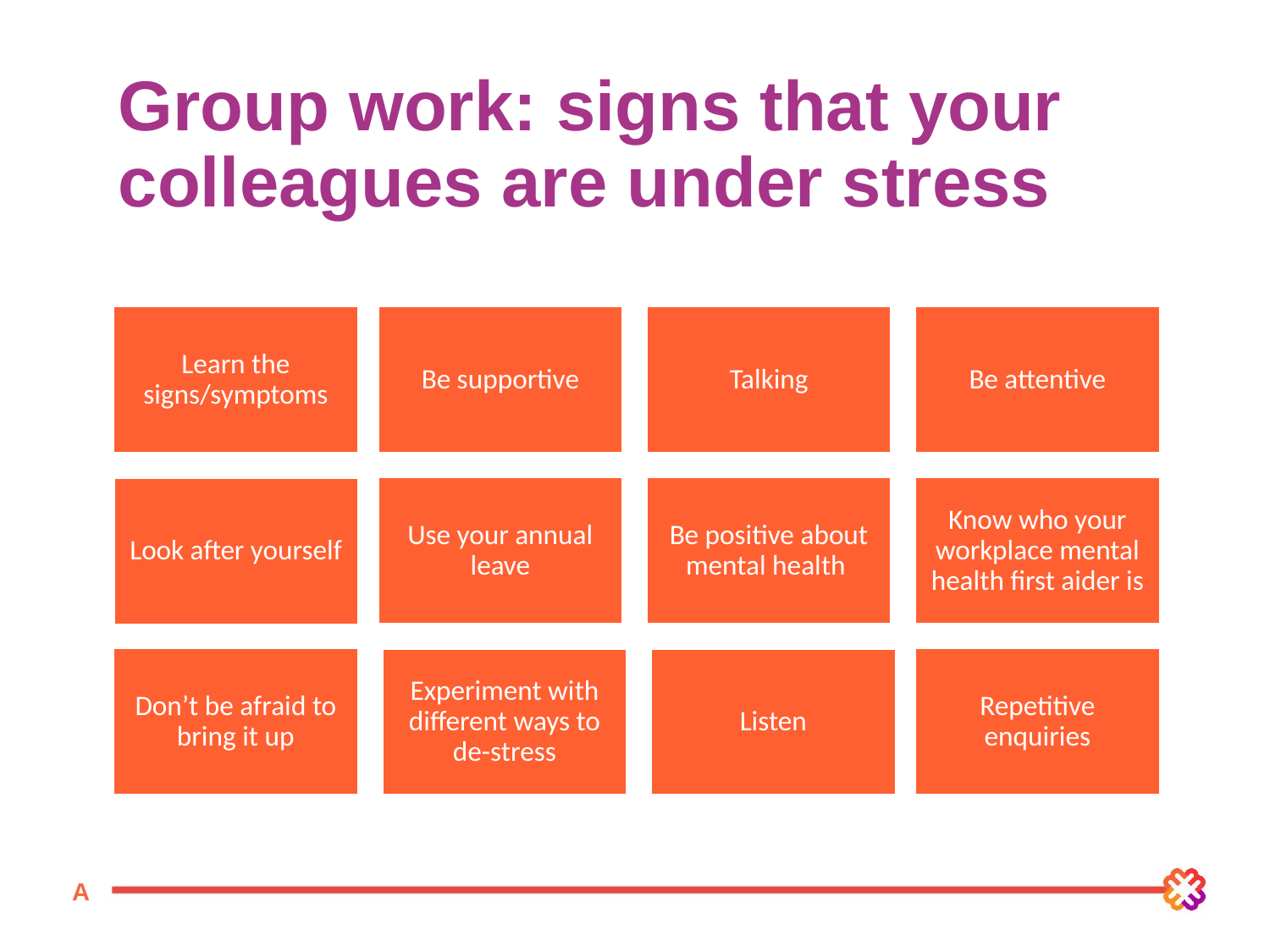

# Group work: signs that your colleagues are under stress
Learn the signs/symptoms
Be supportive
Talking
Be attentive
Look after yourself
Use your annual leave
Be positive about mental health
Know who your workplace mental health first aider is
Don’t be afraid to bring it up
Experiment with different ways to de-stress
Listen
Repetitive enquiries
A